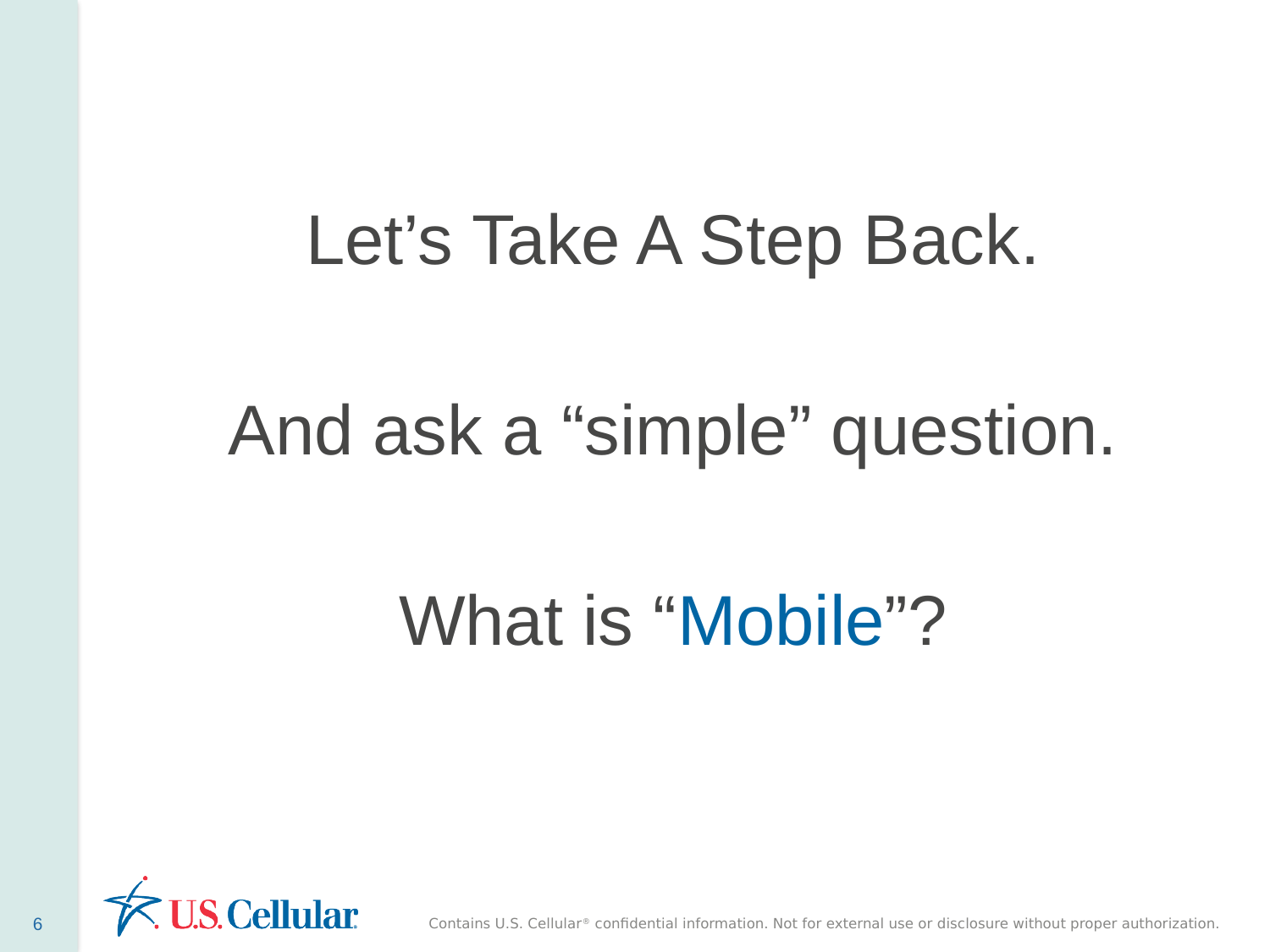

Let’s Take A Step Back.
And ask a “simple” question.
What is “Mobile”?